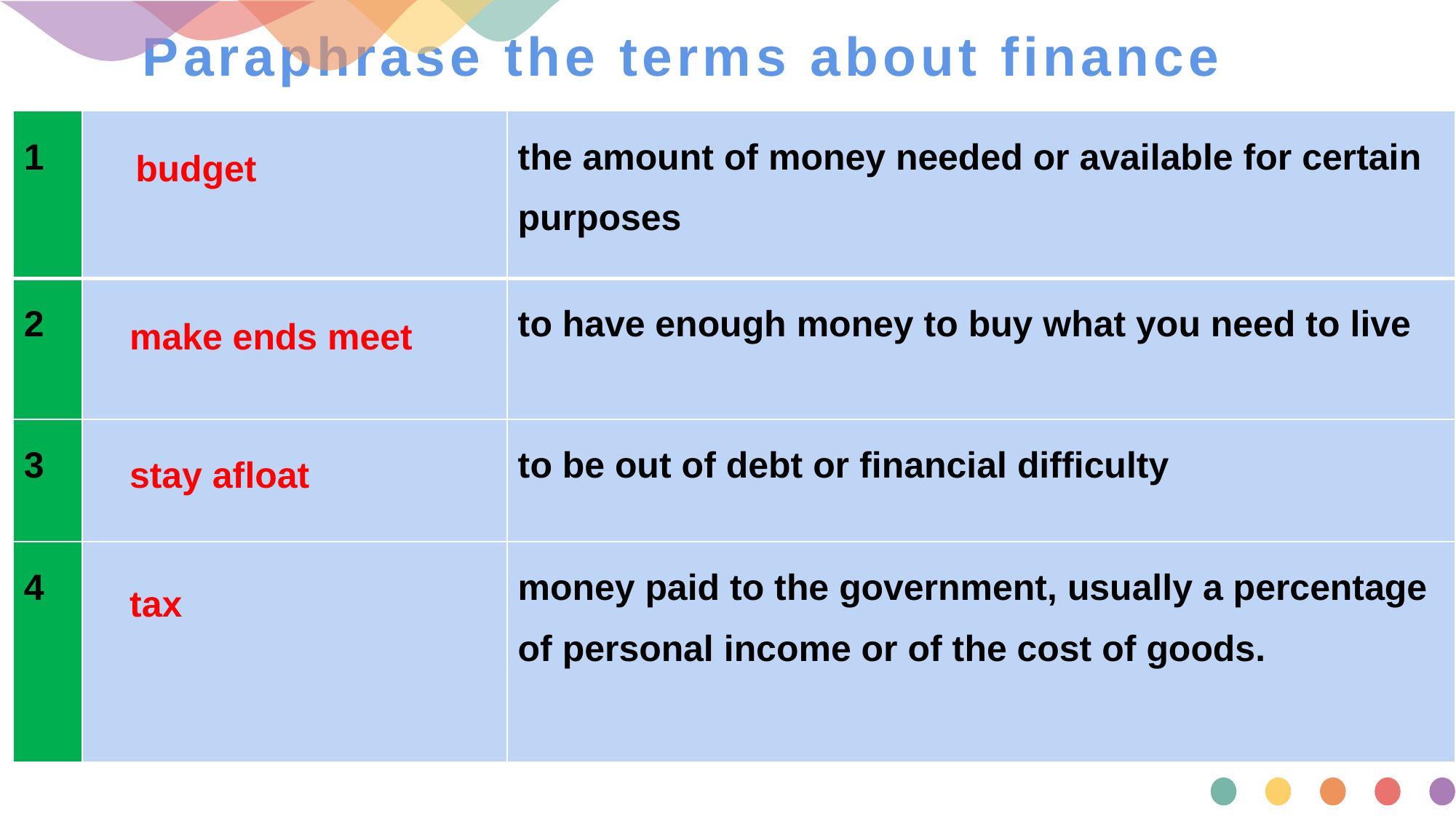

# Paraphrase the terms about finance
| 1 |  | the amount of money needed or available for certain purposes |
| --- | --- | --- |
| 2 |  | to have enough money to buy what you need to live |
| 3 |  | to be out of debt or financial difficulty |
| 4 |  | money paid to the government, usually a percentage of personal income or of the cost of goods. |
 budget
make ends meet
stay afloat
tax